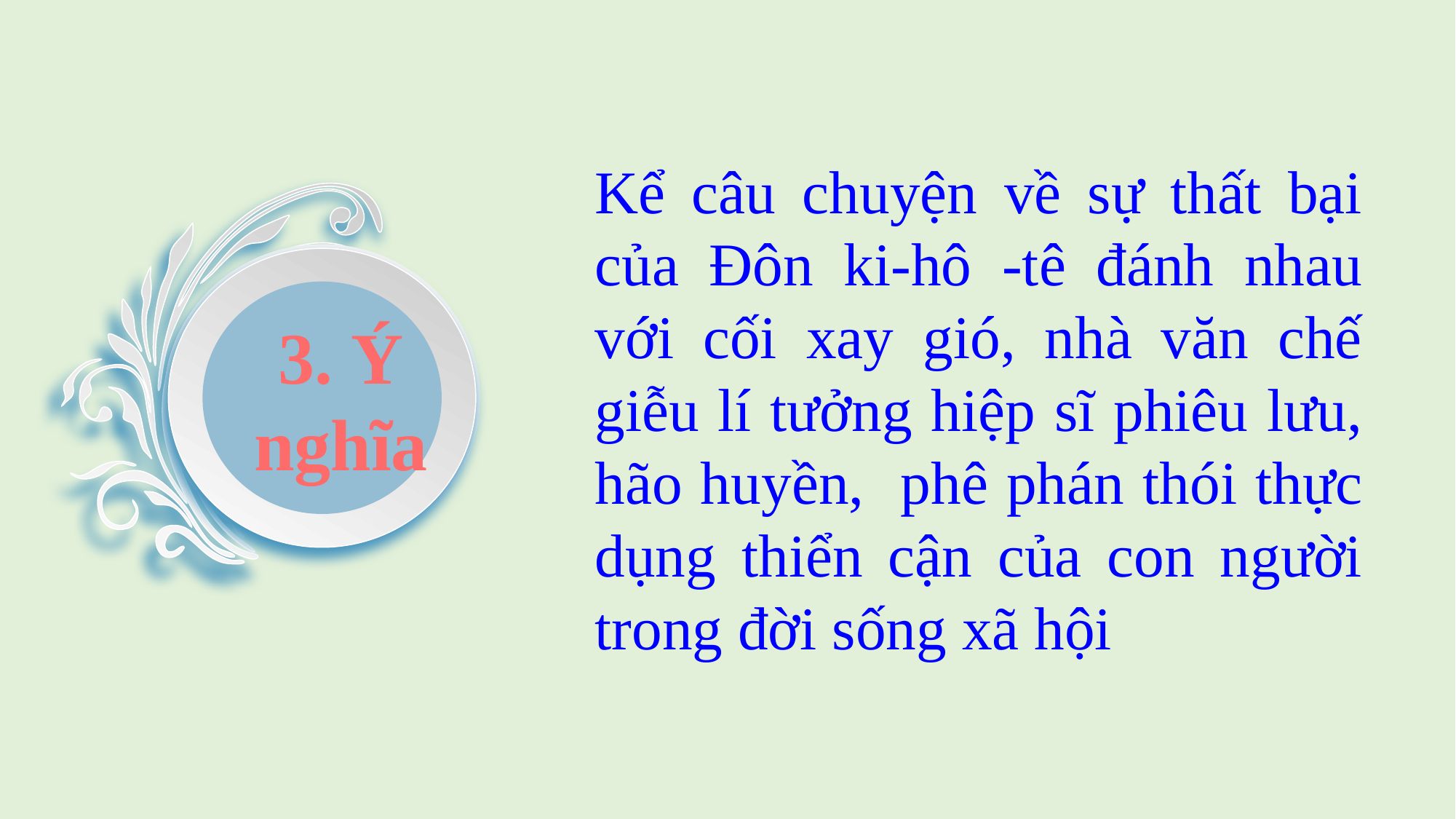

Kể câu chuyện về sự thất bại của Đôn ki-hô -tê đánh nhau với cối xay gió, nhà văn chế giễu lí tưởng hiệp sĩ phiêu lưu, hão huyền,  phê phán thói thực dụng thiển cận của con người trong đời sống xã hội

3. Ý nghĩa